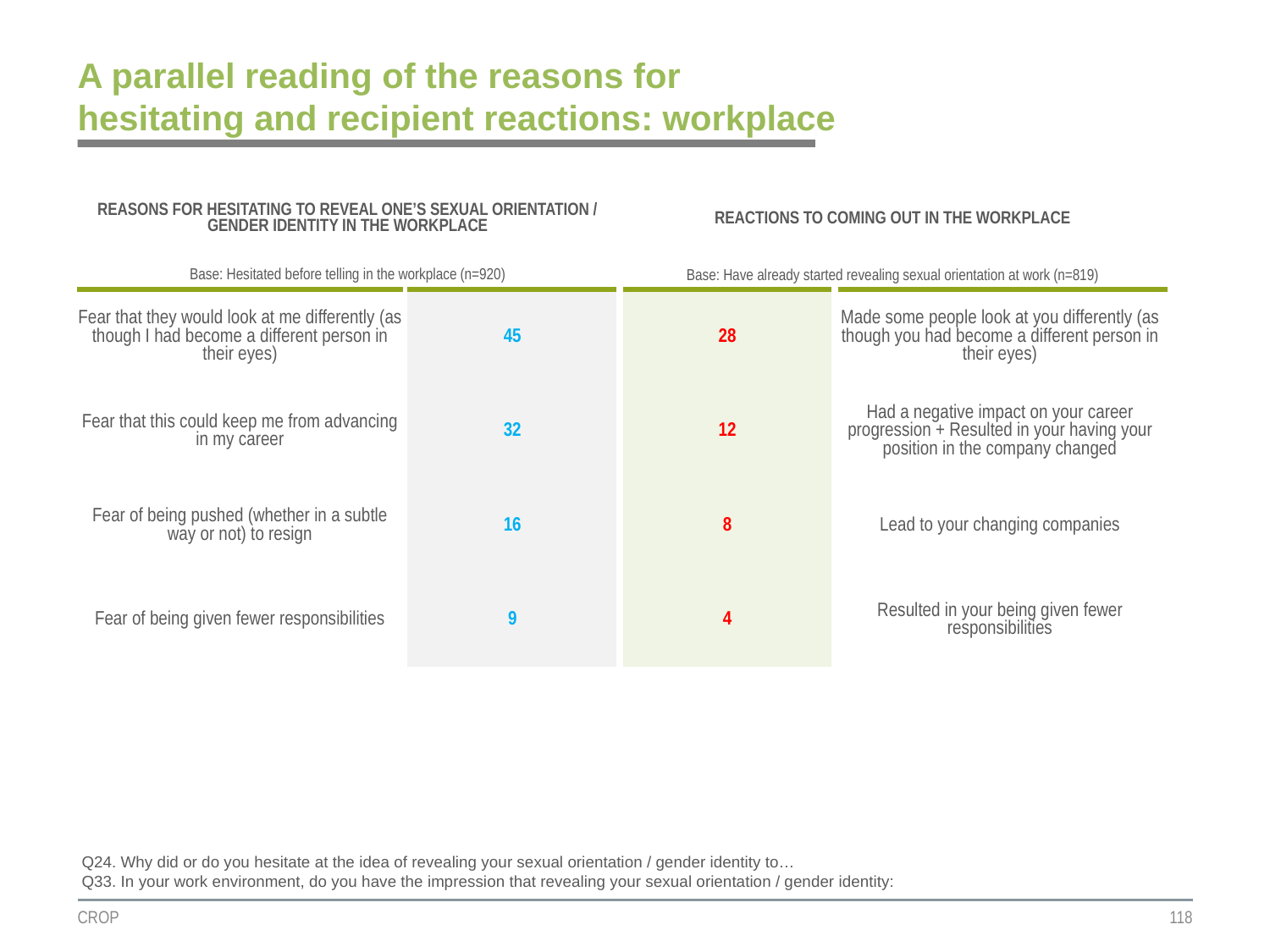

# A parallel reading of the reasons for hesitating and recipient reactions: workplace
| REASONS FOR HESITATING TO REVEAL ONE’S SEXUAL ORIENTATION / GENDER IDENTITY IN THE WORKPLACE |  | REACTIONS TO COMING OUT IN THE WORKPLACE |  |
| --- | --- | --- | --- |
| Base: Hesitated before telling in the workplace (n=920) |  | Base: Have already started revealing sexual orientation at work (n=819) |  |
| Fear that they would look at me differently (as though I had become a different person in their eyes) | 45 | 28 | Made some people look at you differently (as though you had become a different person in their eyes) |
| Fear that this could keep me from advancing in my career | 32 | 12 | Had a negative impact on your career progression + Resulted in your having your position in the company changed |
| Fear of being pushed (whether in a subtle way or not) to resign | 16 | 8 | Lead to your changing companies |
| Fear of being given fewer responsibilities | 9 | 4 | Resulted in your being given fewer responsibilities |
Q24. Why did or do you hesitate at the idea of revealing your sexual orientation / gender identity to…
Q33. In your work environment, do you have the impression that revealing your sexual orientation / gender identity:
CROP
118